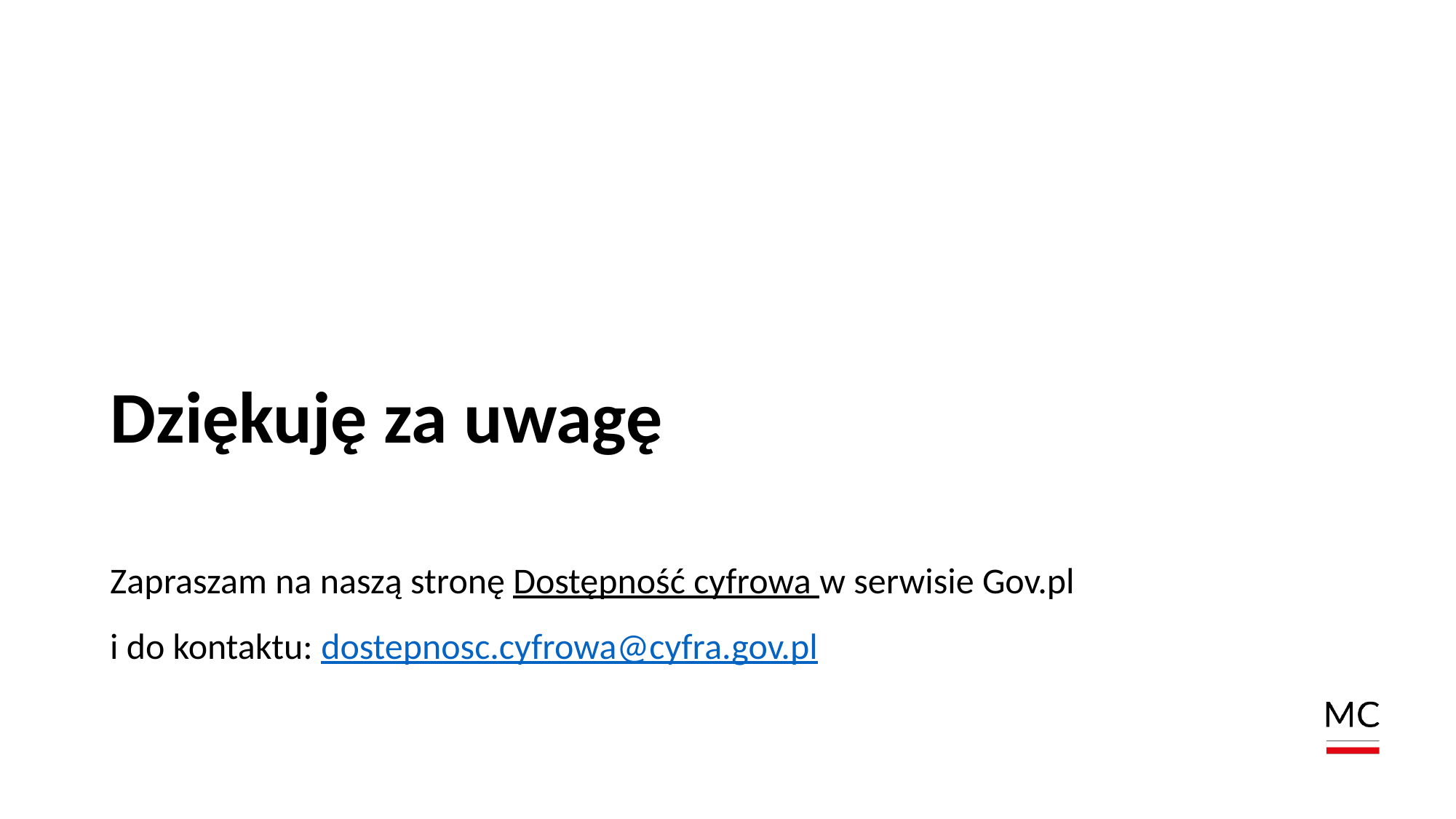

# Dziękuję za uwagę
Zapraszam na naszą stronę Dostępność cyfrowa w serwisie Gov.pl
i do kontaktu: dostepnosc.cyfrowa@cyfra.gov.pl